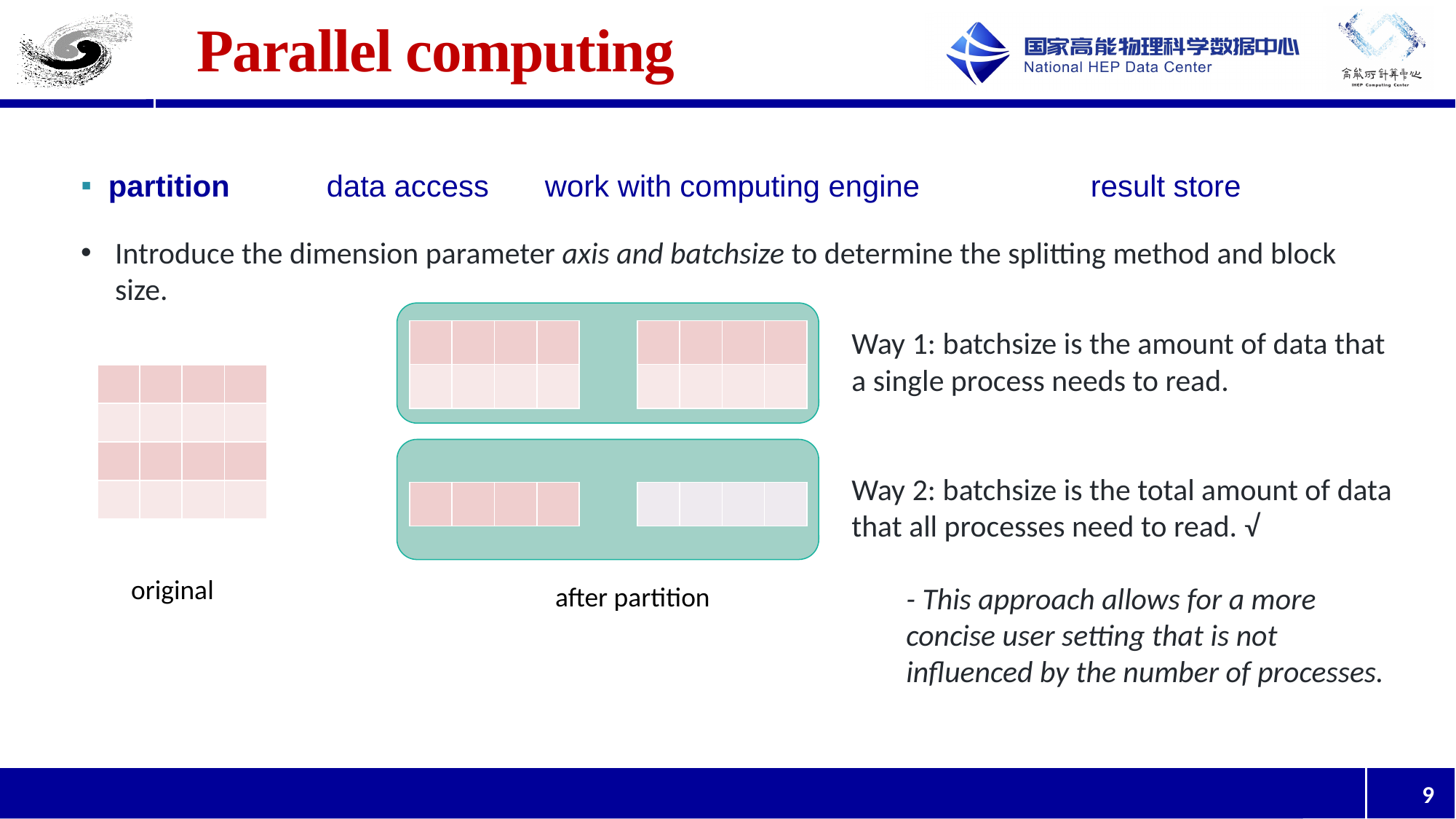

# Parallel computing
partition	data access 	work with computing engine		result store
Introduce the dimension parameter axis and batchsize to determine the splitting method and block size.

Way 1: batchsize is the amount of data that a single process needs to read.

Way 2: batchsize is the total amount of data that all processes need to read. √

- This approach allows for a more concise user setting that is not influenced by the number of processes.
|  |  |  |  |
| --- | --- | --- | --- |
|  |  |  |  |
|  |  |  |  |
| --- | --- | --- | --- |
|  |  |  |  |
|  |  |  |  |
| --- | --- | --- | --- |
|  |  |  |  |
|  |  |  |  |
|  |  |  |  |

|  |  |  |  |
| --- | --- | --- | --- |
|  |  |  |  |
| --- | --- | --- | --- |
original
after partition